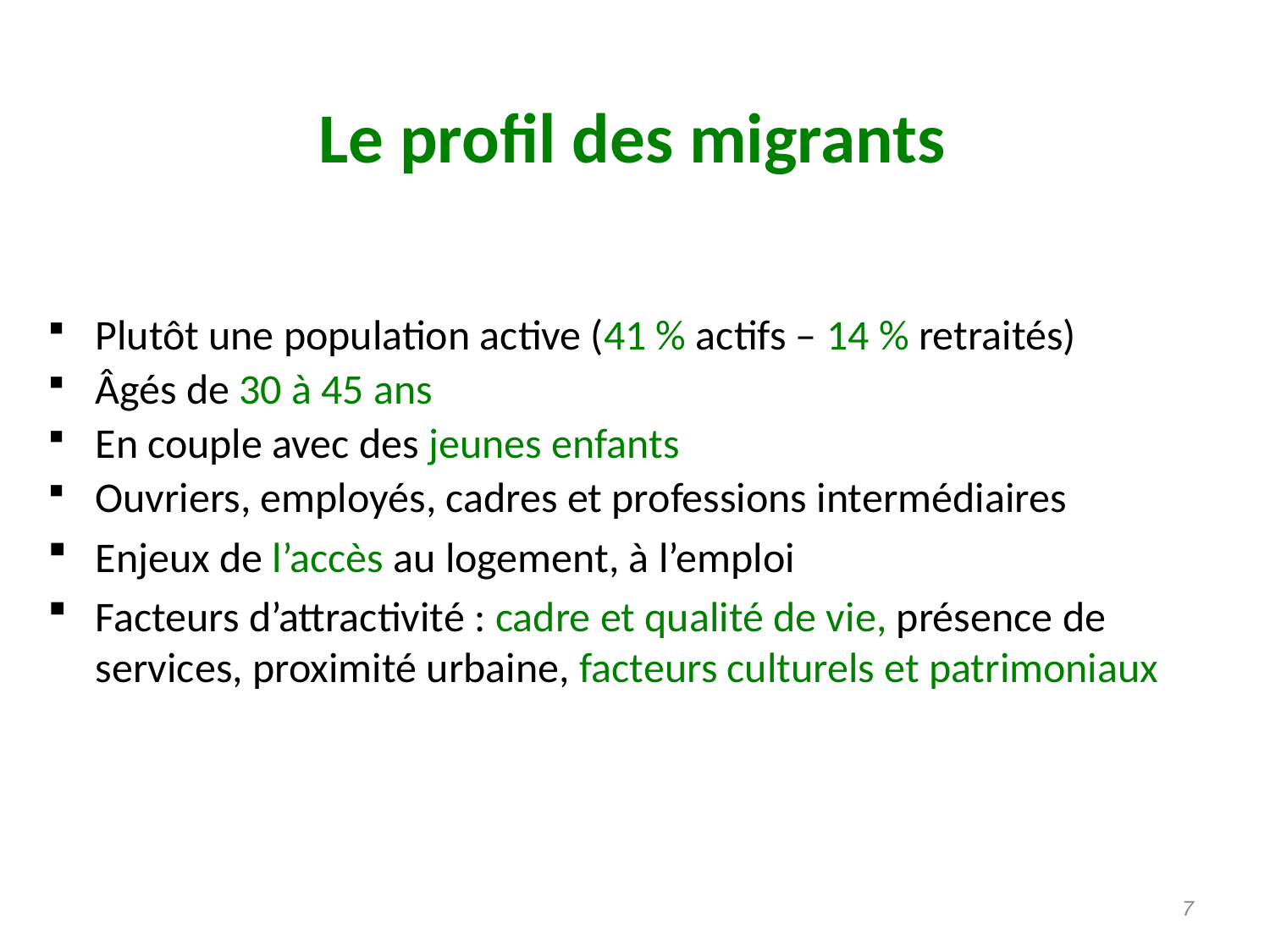

Le profil des migrants

Plutôt une population active (41 % actifs – 14 % retraités)
Âgés de 30 à 45 ans
En couple avec des jeunes enfants
Ouvriers, employés, cadres et professions intermédiaires
Enjeux de l’accès au logement, à l’emploi
Facteurs d’attractivité : cadre et qualité de vie, présence de services, proximité urbaine, facteurs culturels et patrimoniaux

7